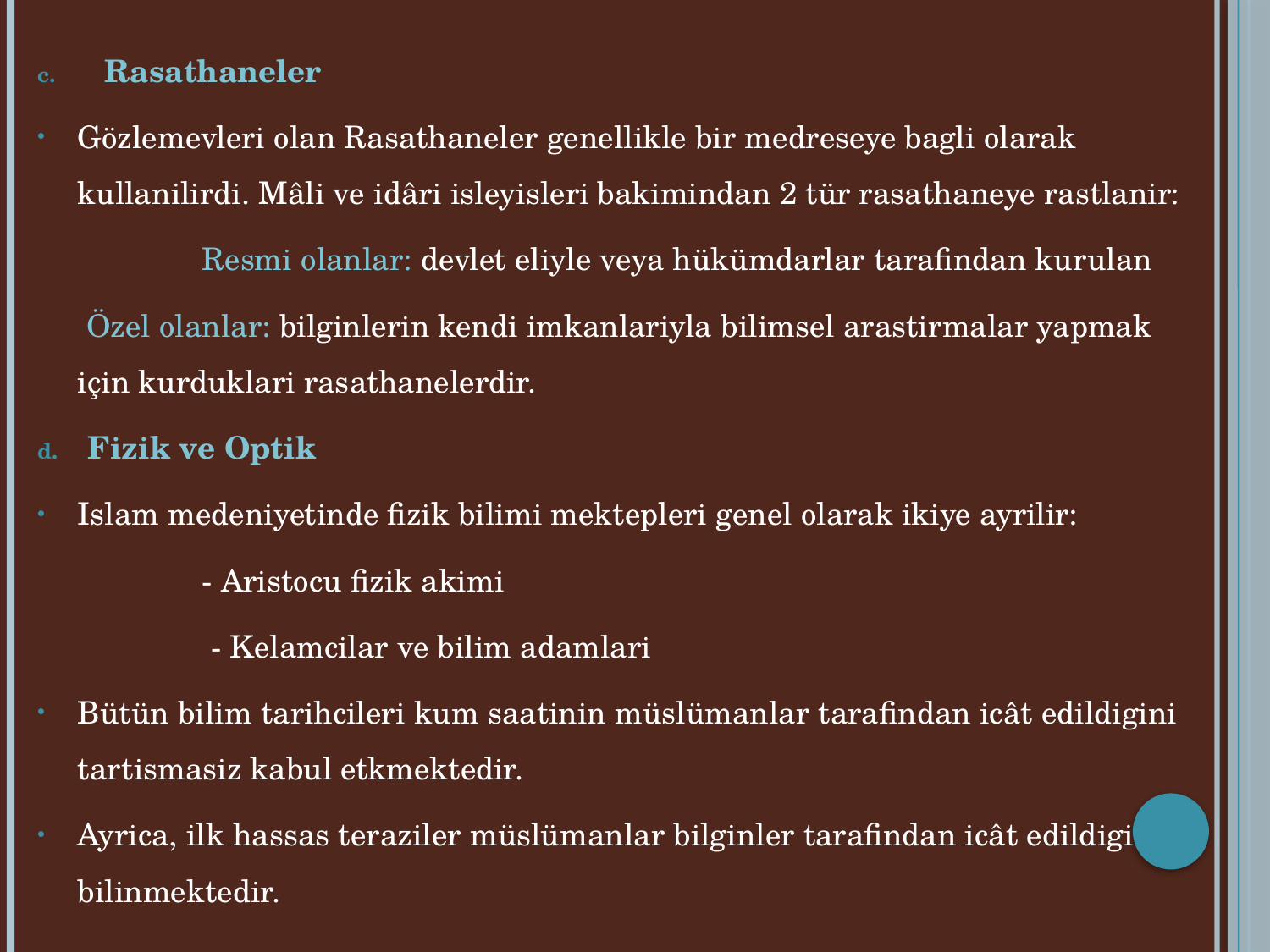

Rasathaneler
Gözlemevleri olan Rasathaneler genellikle bir medreseye bagli olarak kullanilirdi. Mâli ve idâri isleyisleri bakimindan 2 tür rasathaneye rastlanir:
	  	Resmi olanlar: devlet eliyle veya hükümdarlar tarafindan kurulan
		 Özel olanlar: bilginlerin kendi imkanlariyla bilimsel arastirmalar yapmak için kurduklari rasathanelerdir.
Fizik ve Optik
Islam medeniyetinde fizik bilimi mektepleri genel olarak ikiye ayrilir:
      	- Aristocu fizik akimi
     	 - Kelamcilar ve bilim adamlari
Bütün bilim tarihcileri kum saatinin müslümanlar tarafindan icât edildigini tartismasiz kabul etkmektedir.
Ayrica, ilk hassas teraziler müslümanlar bilginler tarafindan icât edildigi bilinmektedir.